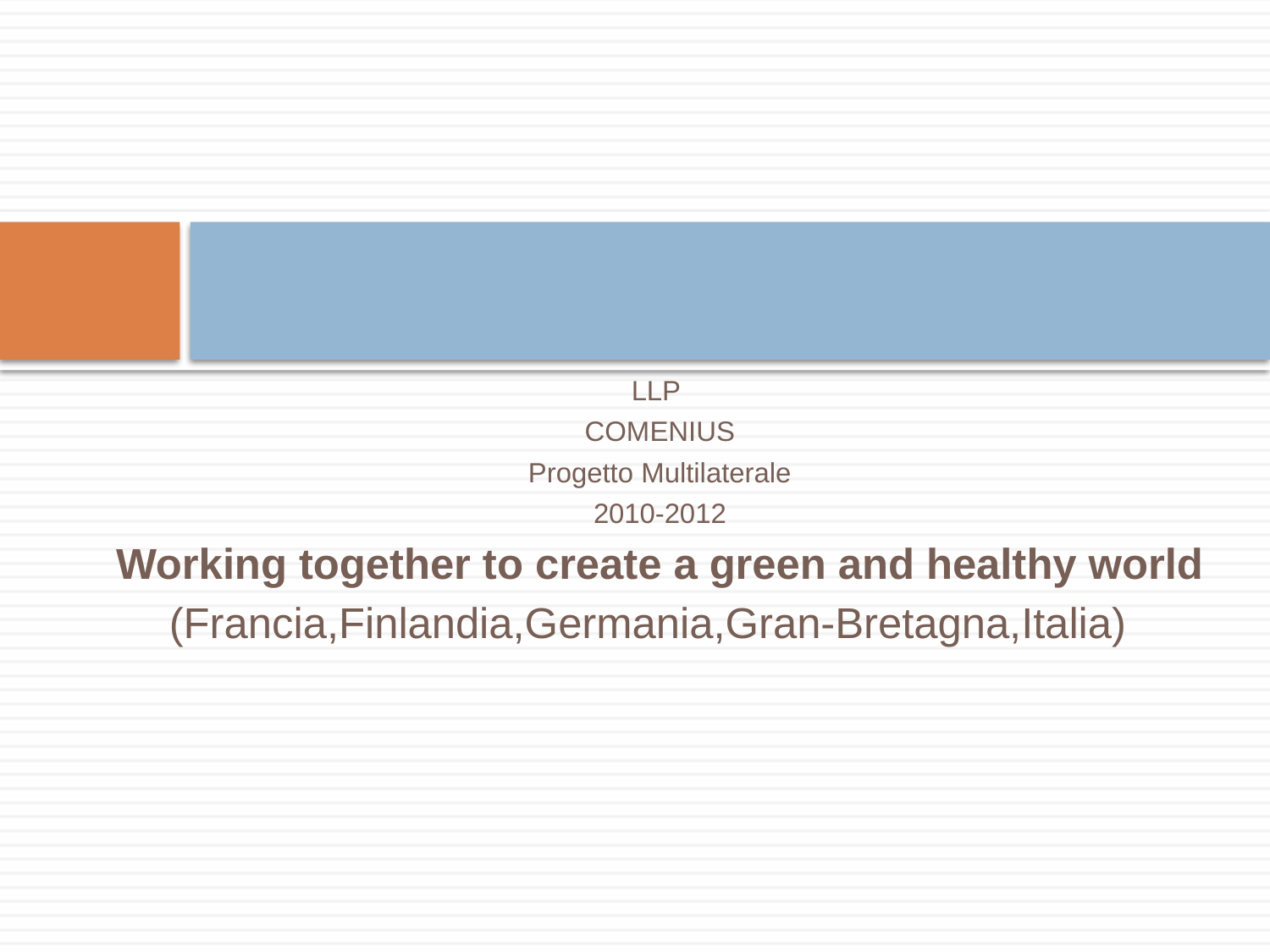

LLP
COMENIUS
Progetto Multilaterale
2010-2012
Working together to create a green and healthy world
(Francia,Finlandia,Germania,Gran-Bretagna,Italia)